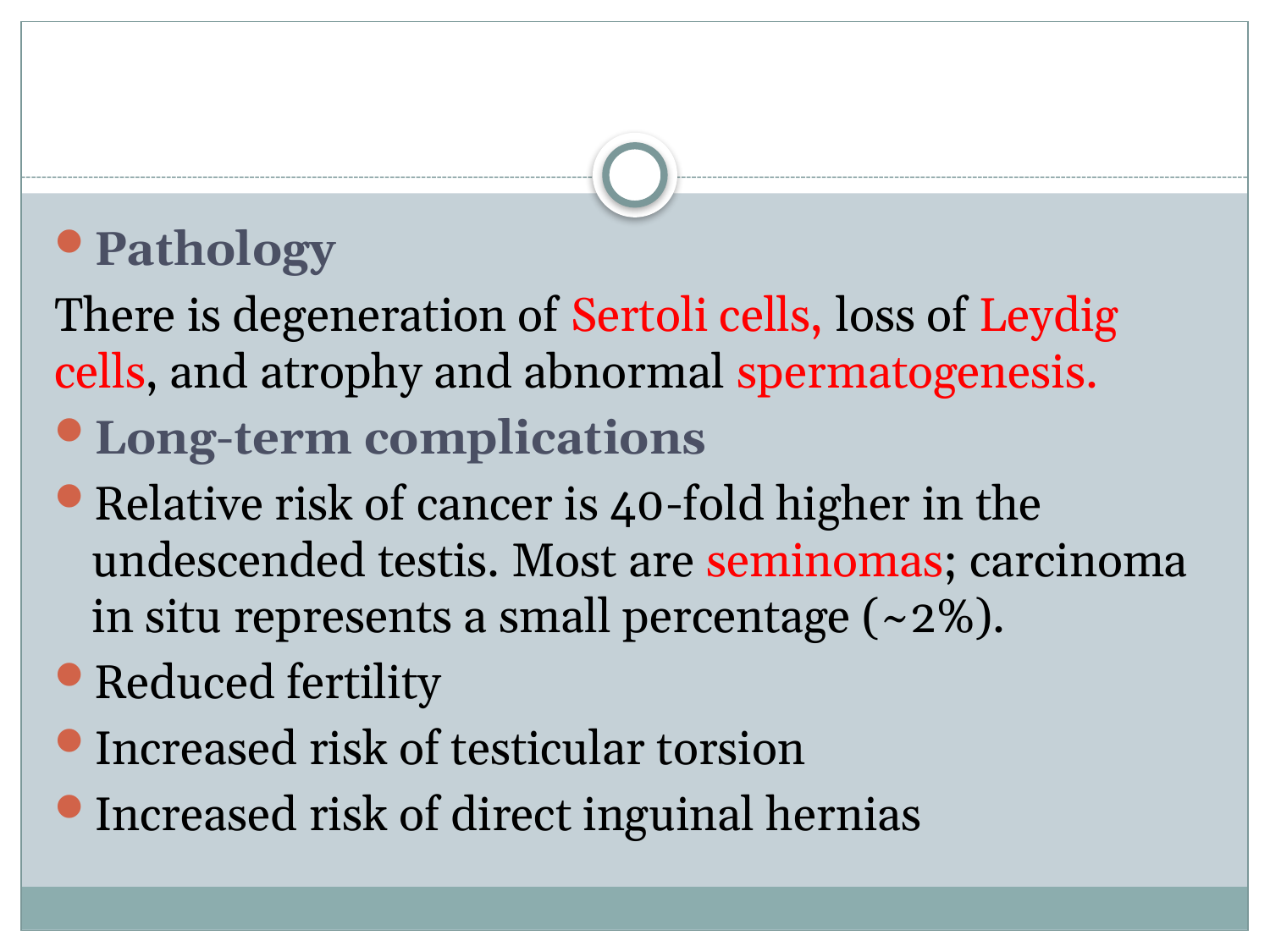

#
Pathology
There is degeneration of Sertoli cells, loss of Leydig cells, and atrophy and abnormal spermatogenesis.
Long-term complications
Relative risk of cancer is 40-fold higher in the undescended testis. Most are seminomas; carcinoma in situ represents a small percentage (~2%).
Reduced fertility
Increased risk of testicular torsion
Increased risk of direct inguinal hernias